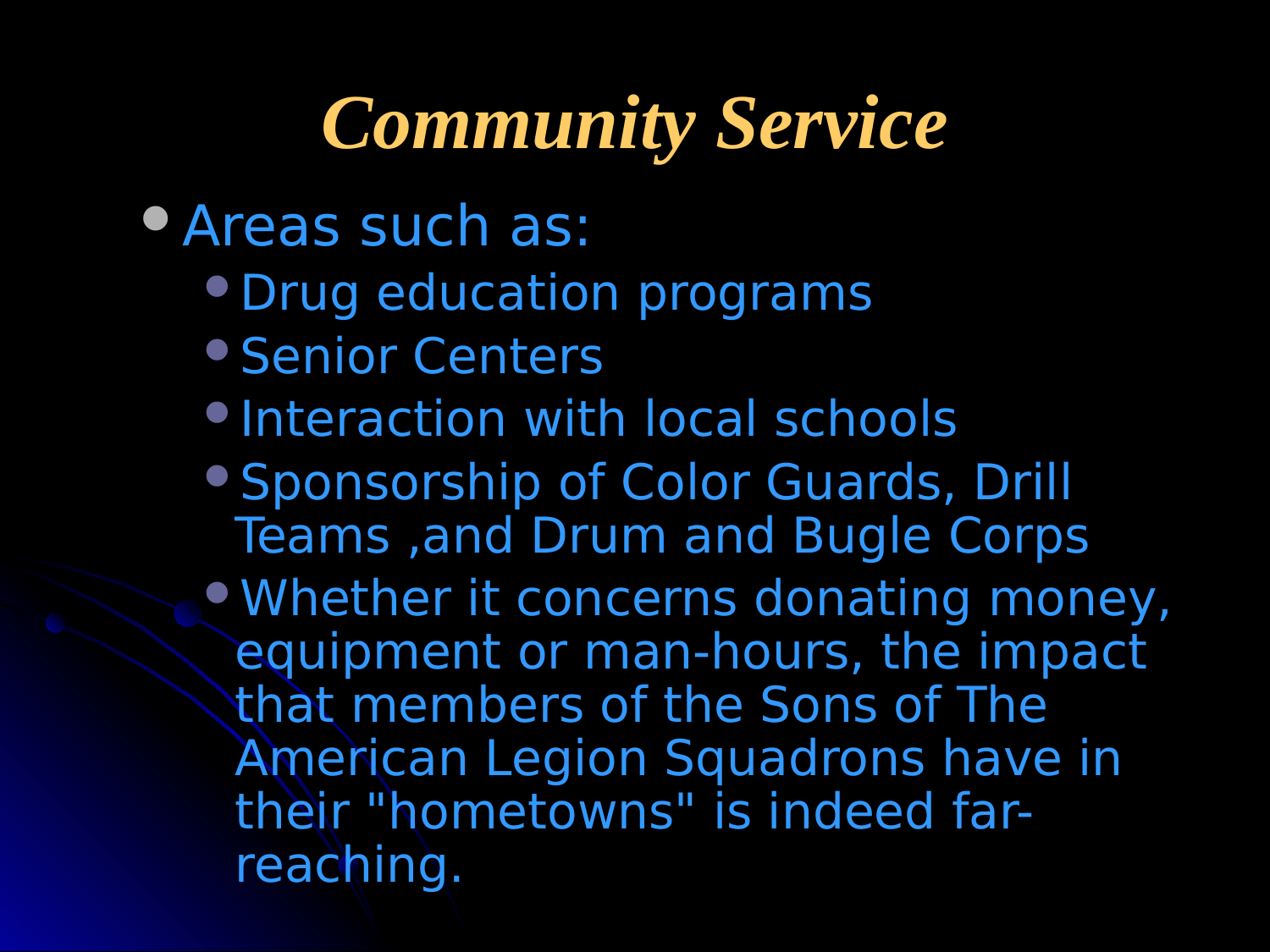

# Community Service
Areas such as:
Drug education programs
Senior Centers
Interaction with local schools
Sponsorship of Color Guards, Drill Teams ,and Drum and Bugle Corps
Whether it concerns donating money, equipment or man-hours, the impact that members of the Sons of The American Legion Squadrons have in their "hometowns" is indeed far-reaching.